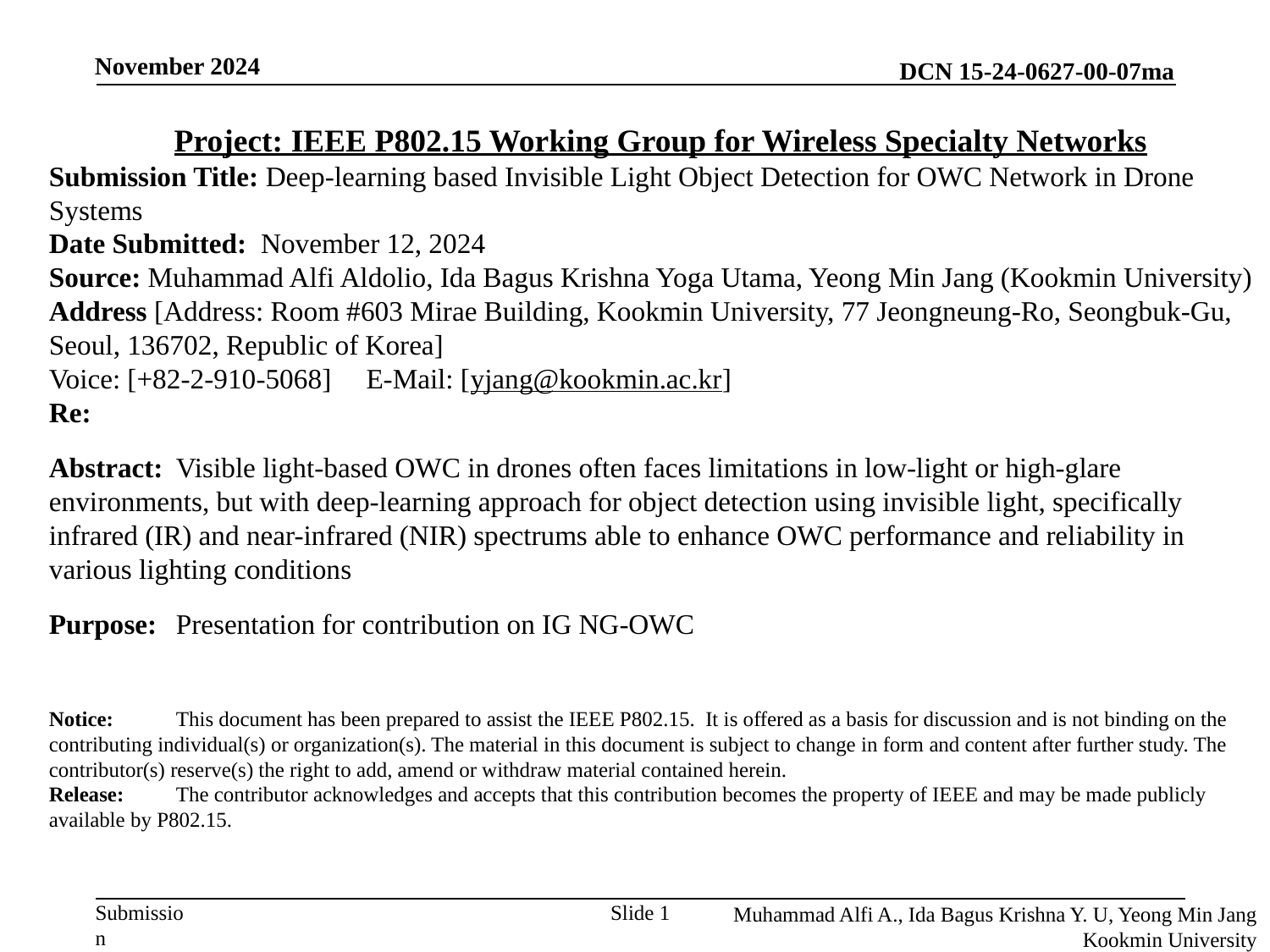

November 2024

Project: IEEE P802.15 Working Group for Wireless Specialty Networks
Submission Title: Deep-learning based Invisible Light Object Detection for OWC Network in Drone Systems
Date Submitted:  November 12, 2024
Source: Muhammad Alfi Aldolio, Ida Bagus Krishna Yoga Utama, Yeong Min Jang (Kookmin University)
Address [Address: Room #603 Mirae Building, Kookmin University, 77 Jeongneung-Ro, Seongbuk-Gu, Seoul, 136702, Republic of Korea]
Voice: [+82-2-910-5068]     E-Mail: [yjang@kookmin.ac.kr]
Re:
Abstract:	Visible light-based OWC in drones often faces limitations in low-light or high-glare environments, but with deep-learning approach for object detection using invisible light, specifically infrared (IR) and near-infrared (NIR) spectrums able to enhance OWC performance and reliability in various lighting conditions
Purpose:	Presentation for contribution on IG NG-OWC

Notice:	This document has been prepared to assist the IEEE P802.15.  It is offered as a basis for discussion and is not binding on the contributing individual(s) or organization(s). The material in this document is subject to change in form and content after further study. The contributor(s) reserve(s) the right to add, amend or withdraw material contained herein.
Release:	The contributor acknowledges and accepts that this contribution becomes the property of IEEE and may be made publicly available by P802.15.
Muhammad Alfi A., Ida Bagus Krishna Y. U, Yeong Min Jang
 Kookmin University
Slide 1